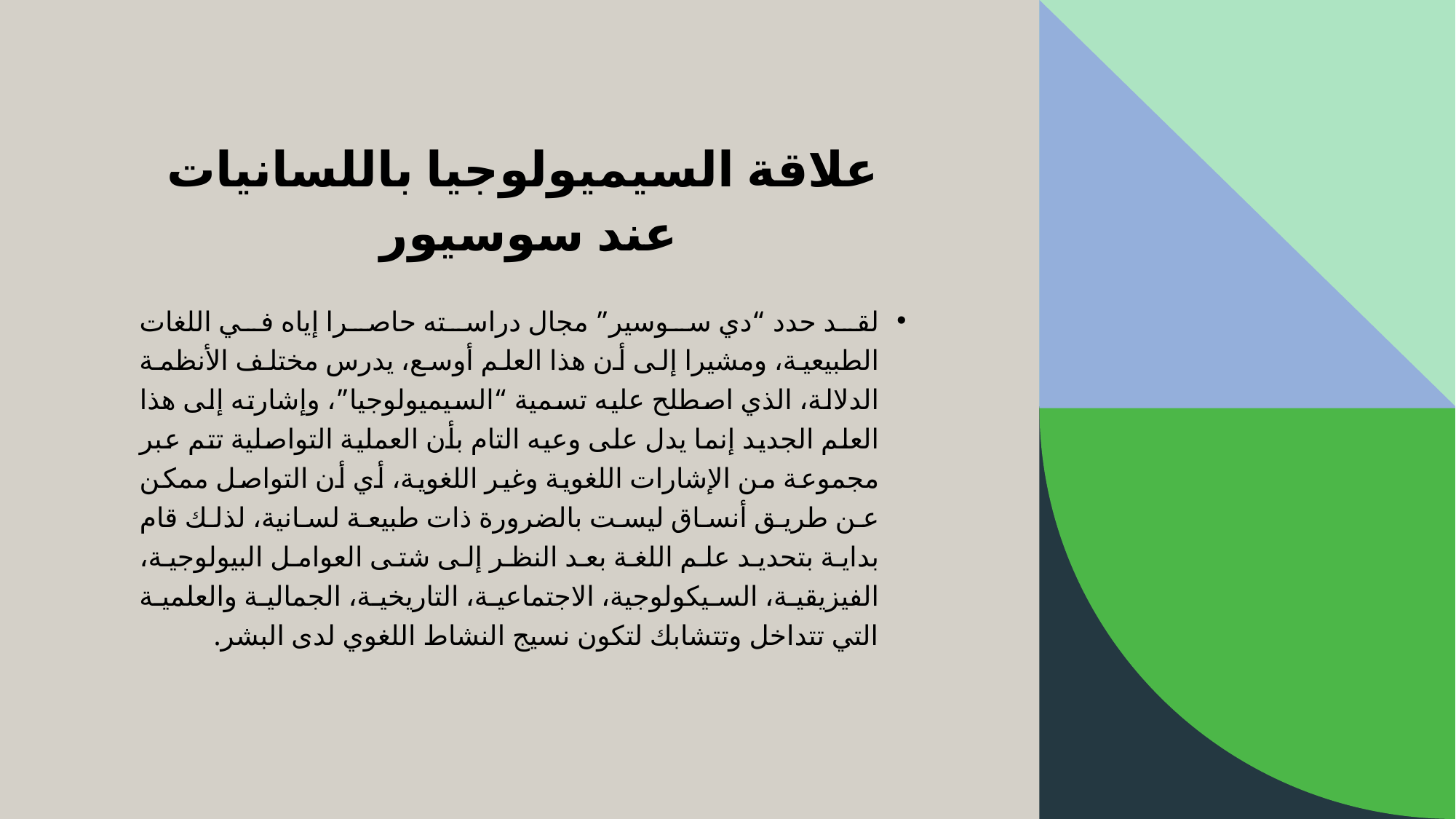

# علاقة السيميولوجيا باللسانيات عند سوسيور
لقد حدد “دي سوسير” مجال دراسته حاصرا إياه في اللغات الطبيعية، ومشيرا إلى أن هذا العلم أوسع، يدرس مختلف الأنظمة الدلالة، الذي اصطلح عليه تسمية “السيميولوجيا”، وإشارته إلى هذا العلم الجديد إنما يدل على وعيه التام بأن العملية التواصلية تتم عبر مجموعة من الإشارات اللغوية وغير اللغوية، أي أن التواصل ممكن عن طريق أنساق ليست بالضرورة ذات طبيعة لسانية، لذلك قام بداية بتحديد علم اللغة بعد النظر إلى شتى العوامل البيولوجية، الفيزيقية، السيكولوجية، الاجتماعية، التاريخية، الجمالية والعلمية التي تتداخل وتتشابك لتكون نسيج النشاط اللغوي لدى البشر.